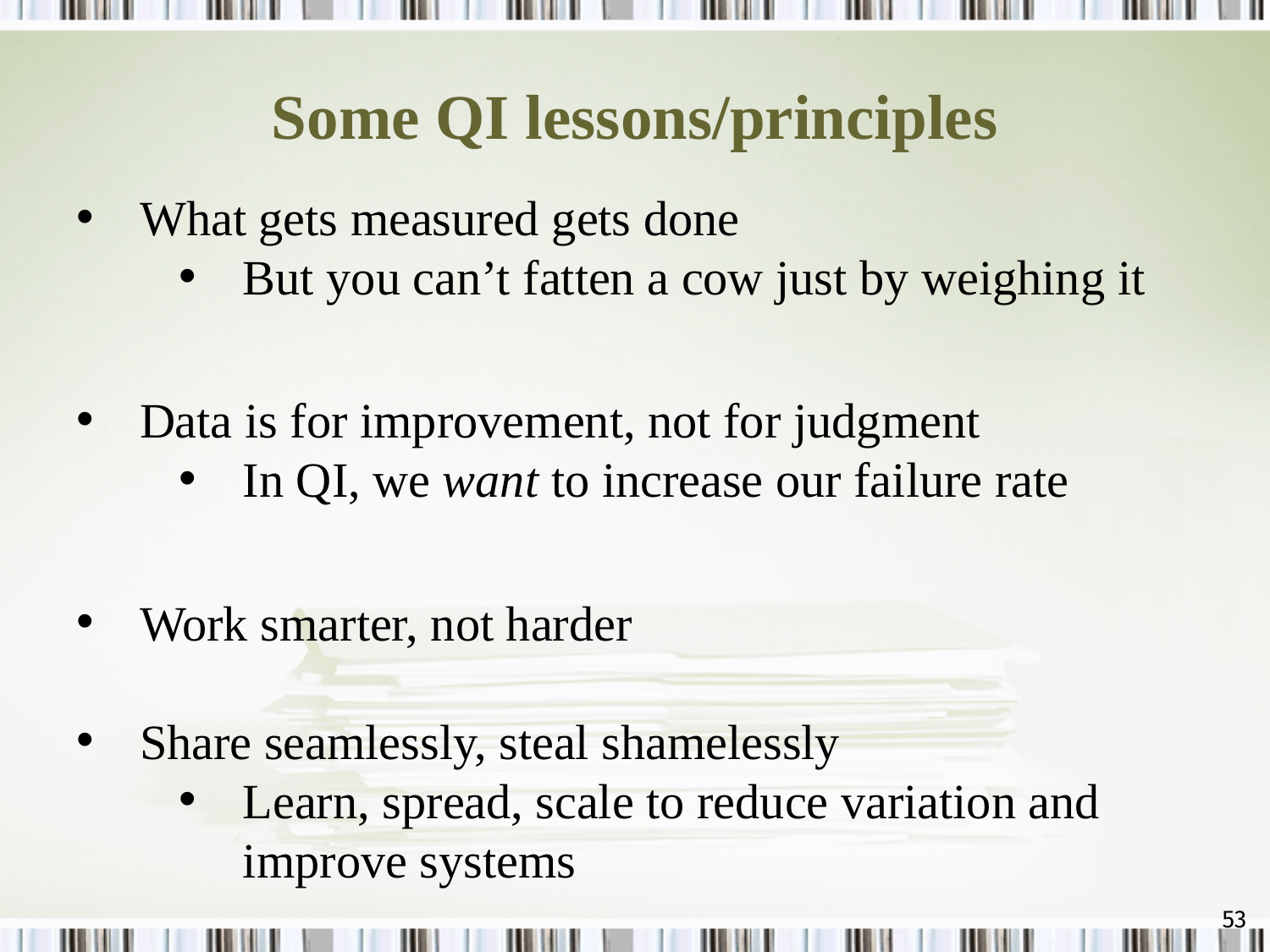

# Some QI lessons/principles
What gets measured gets done
But you can’t fatten a cow just by weighing it

Data is for improvement, not for judgment
In QI, we want to increase our failure rate

Work smarter, not harder

Share seamlessly, steal shamelessly
Learn, spread, scale to reduce variation and improve systems
53